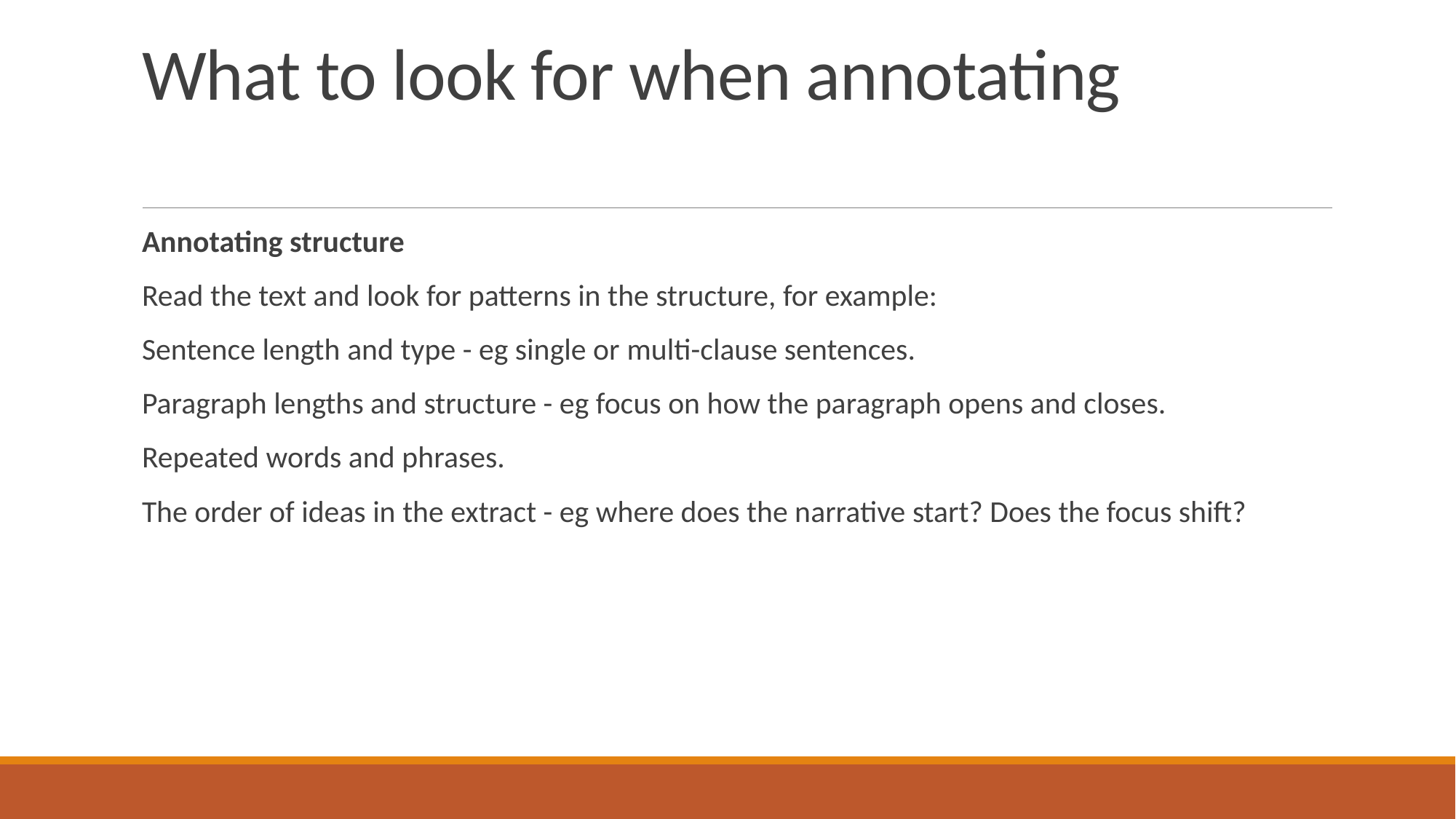

# What to look for when annotating
Annotating structure
Read the text and look for patterns in the structure, for example:
Sentence length and type - eg single or multi-clause sentences.
Paragraph lengths and structure - eg focus on how the paragraph opens and closes.
Repeated words and phrases.
The order of ideas in the extract - eg where does the narrative start? Does the focus shift?